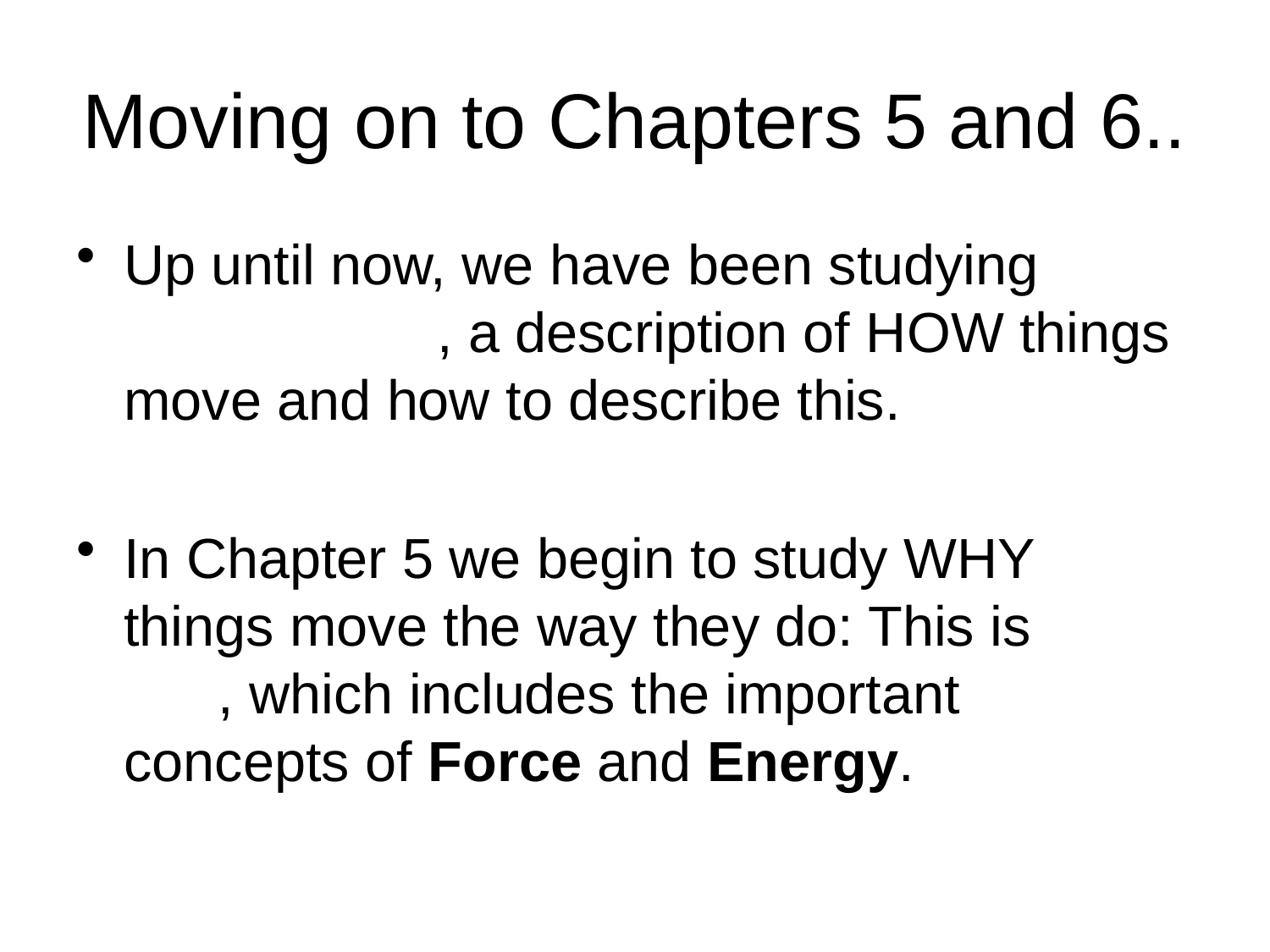

# Moving on to Chapters 5 and 6..
Up until now, we have been studying                              , a description of HOW things move and how to describe this.

In Chapter 5 we begin to study WHY things move the way they do: This is                 , which includes the important concepts of Force and Energy.